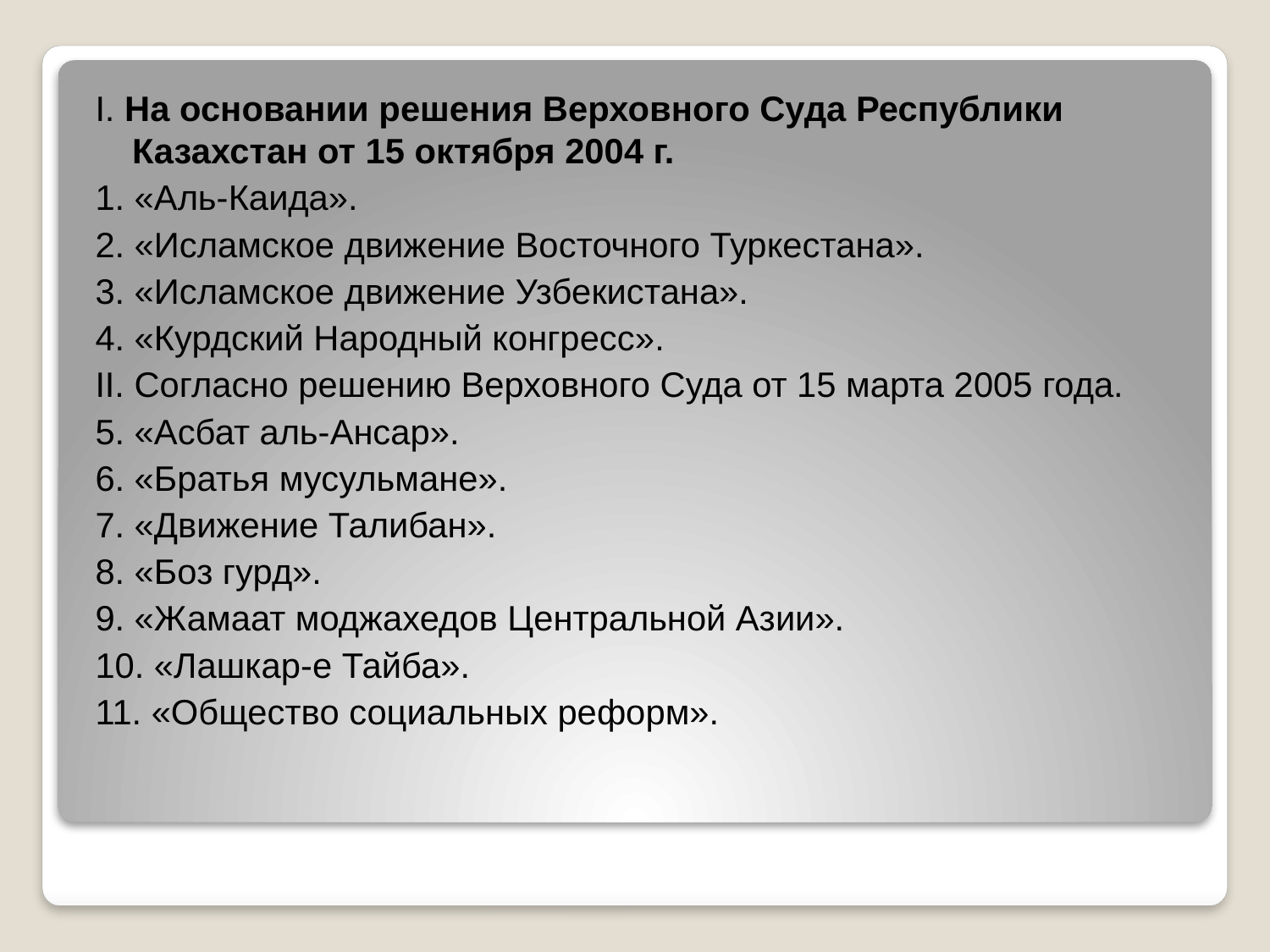

I. На основании решения Верховного Суда Республики Казахстан от 15 октября 2004 г.
1. «Аль-Каида».
2. «Исламское движение Восточного Туркестана».
3. «Исламское движение Узбекистана».
4. «Курдский Народный конгресс».
II. Согласно решению Верховного Суда от 15 марта 2005 года.
5. «Асбат аль-Ансар».
6. «Братья мусульмане».
7. «Движение Талибан».
8. «Боз гурд».
9. «Жамаат моджахедов Центральной Азии».
10. «Лашкар-е Тайба».
11. «Общество социальных реформ».